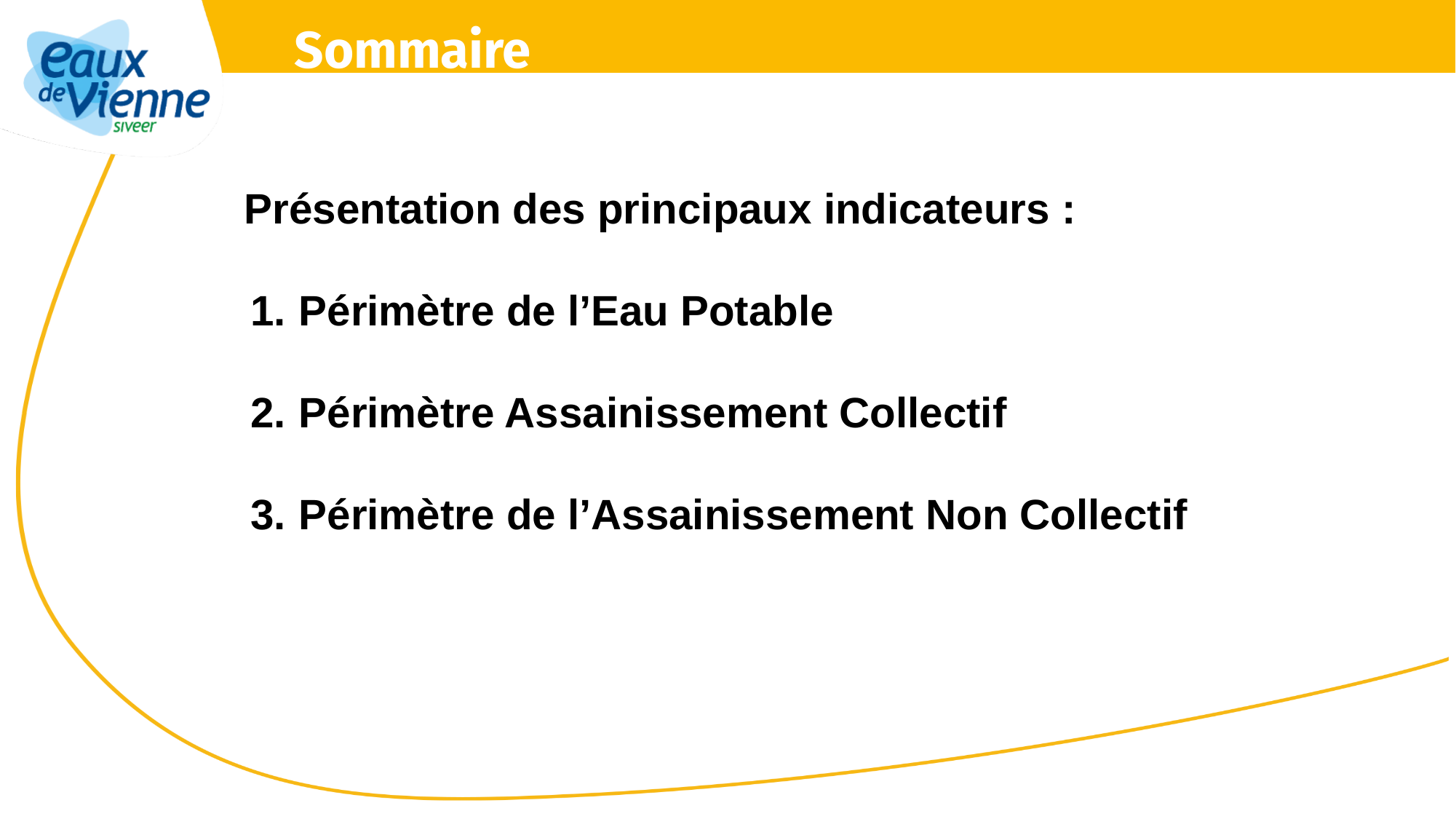

Sommaire
Présentation des principaux indicateurs :

Périmètre de l’Eau Potable

Périmètre Assainissement Collectif

Périmètre de l’Assainissement Non Collectif